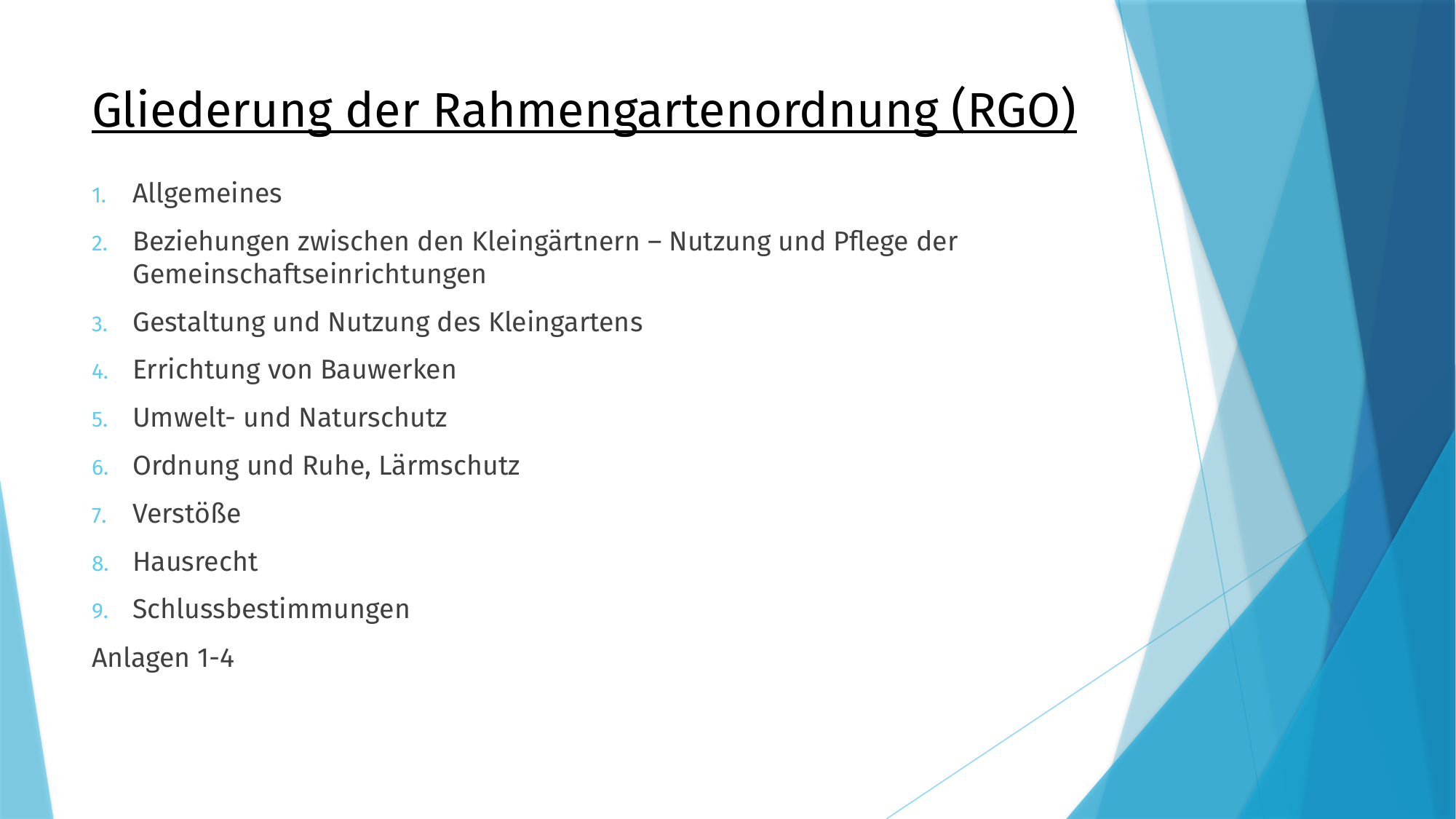

# Gliederung der Rahmengartenordnung (RGO)
Allgemeines
Beziehungen zwischen den Kleingärtnern – Nutzung und Pflege der Gemeinschaftseinrichtungen
Gestaltung und Nutzung des Kleingartens
Errichtung von Bauwerken
Umwelt- und Naturschutz
Ordnung und Ruhe, Lärmschutz
Verstöße
Hausrecht
Schlussbestimmungen
Anlagen 1-4